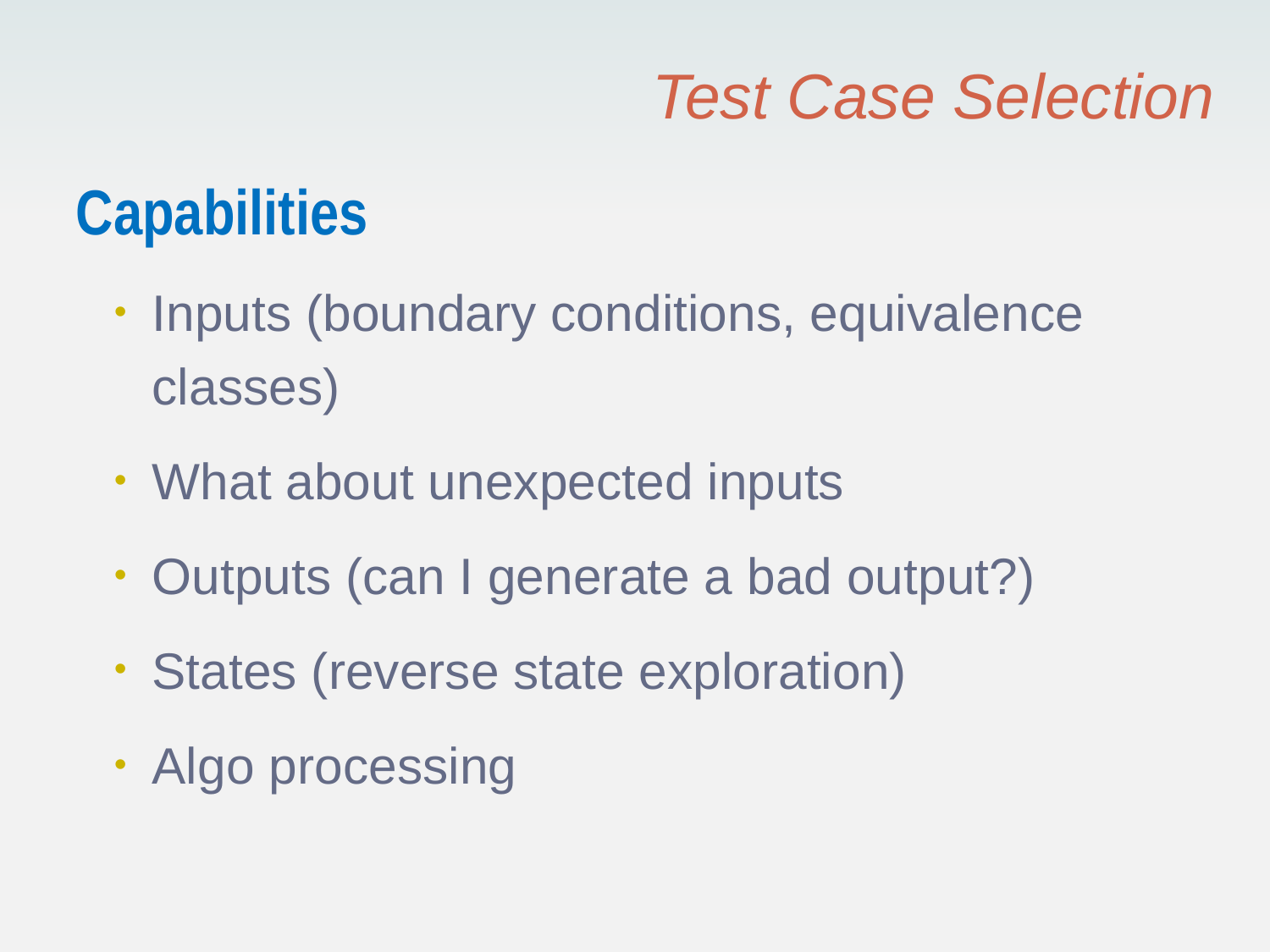

# Test Case Selection
Capabilities
Inputs (boundary conditions, equivalence classes)
What about unexpected inputs
Outputs (can I generate a bad output?)
States (reverse state exploration)
Algo processing